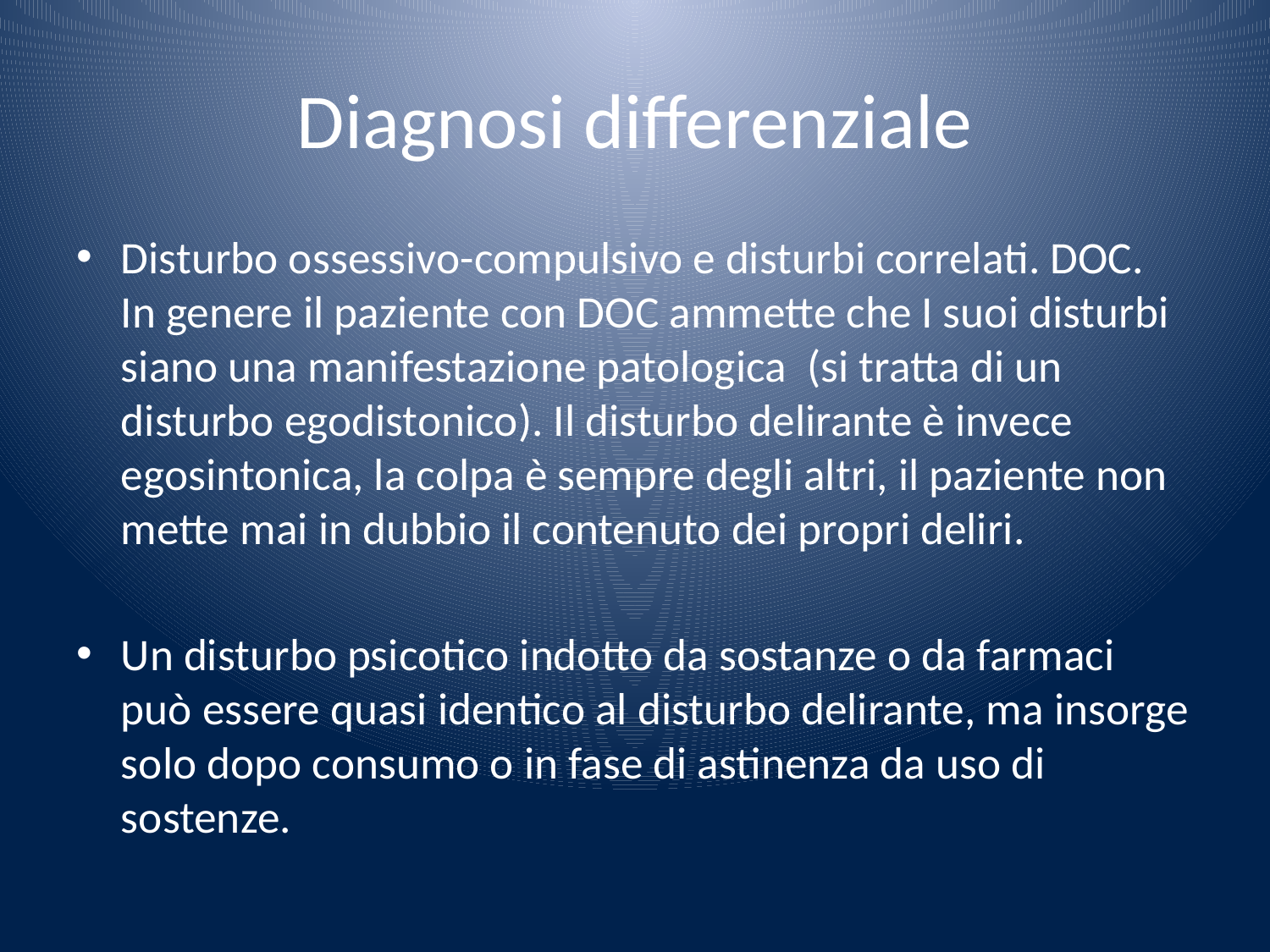

# Diagnosi differenziale
Disturbo ossessivo-compulsivo e disturbi correlati. DOC.  In genere il paziente con DOC ammette che I suoi disturbi siano una manifestazione patologica  (si tratta di un disturbo egodistonico). Il disturbo delirante è invece egosintonica, la colpa è sempre degli altri, il paziente non mette mai in dubbio il contenuto dei propri deliri.

Un disturbo psicotico indotto da sostanze o da farmaci può essere quasi identico al disturbo delirante, ma insorge solo dopo consumo o in fase di astinenza da uso di sostenze.